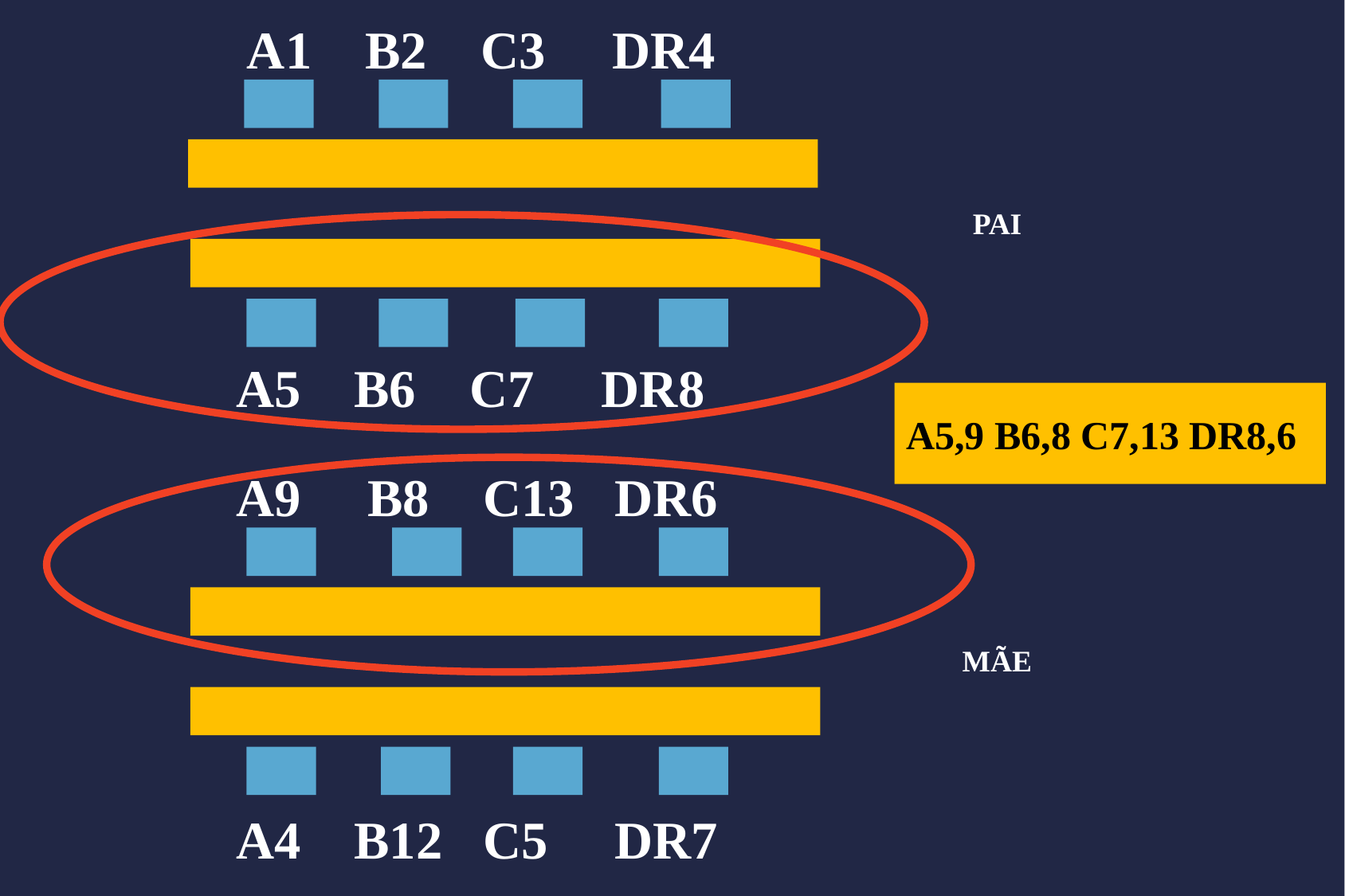

A1    B2    C3     DR4

PAI

A5    B6    C7     DR8

A5,9 B6,8 C7,13 DR8,6

A9     B8    C13   DR6

MÃE

A4    B12   C5     DR7